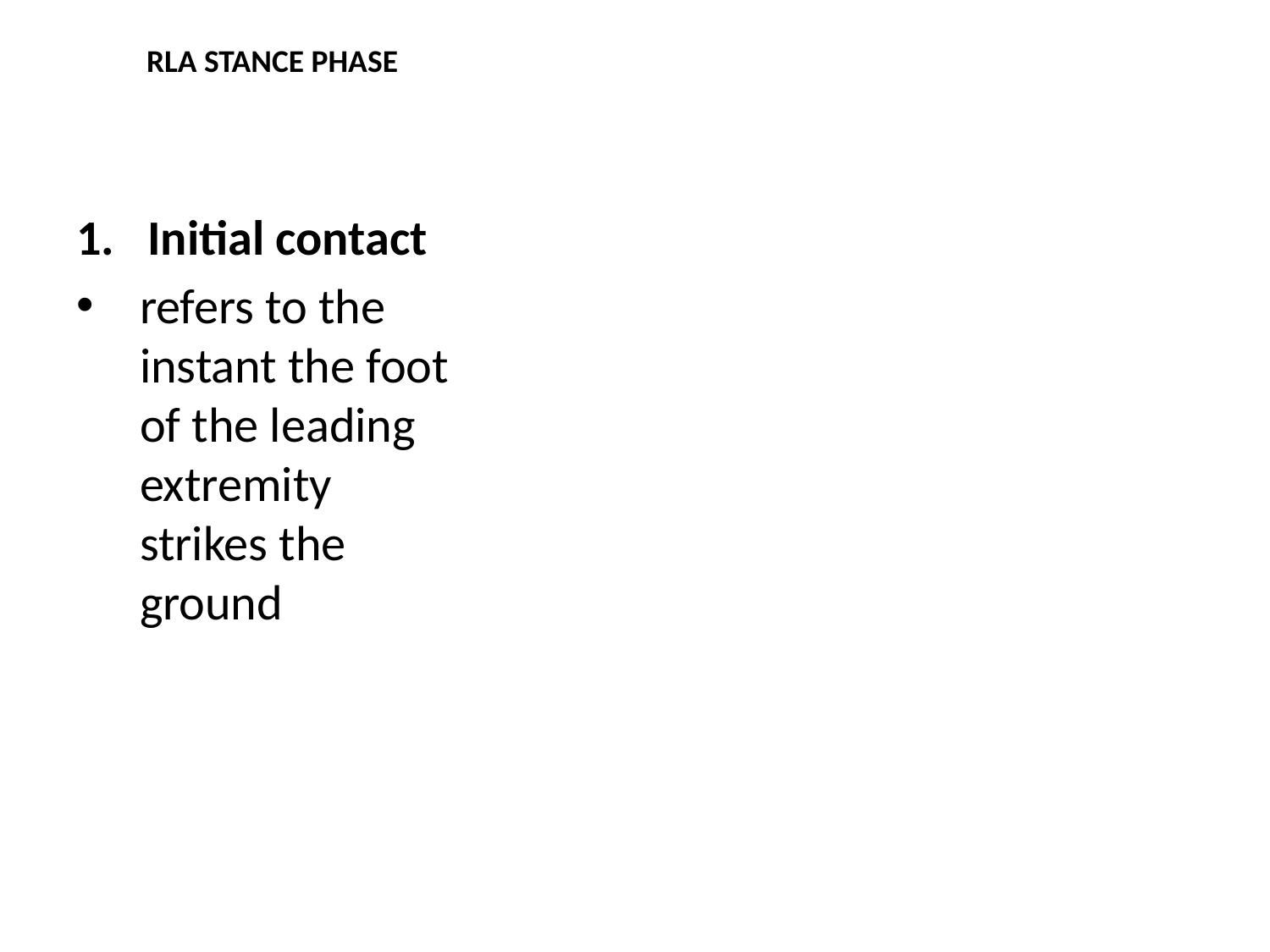

# RLA STANCE PHASE

Initial contact
refers to the instant the foot of the leading extremity strikes the ground